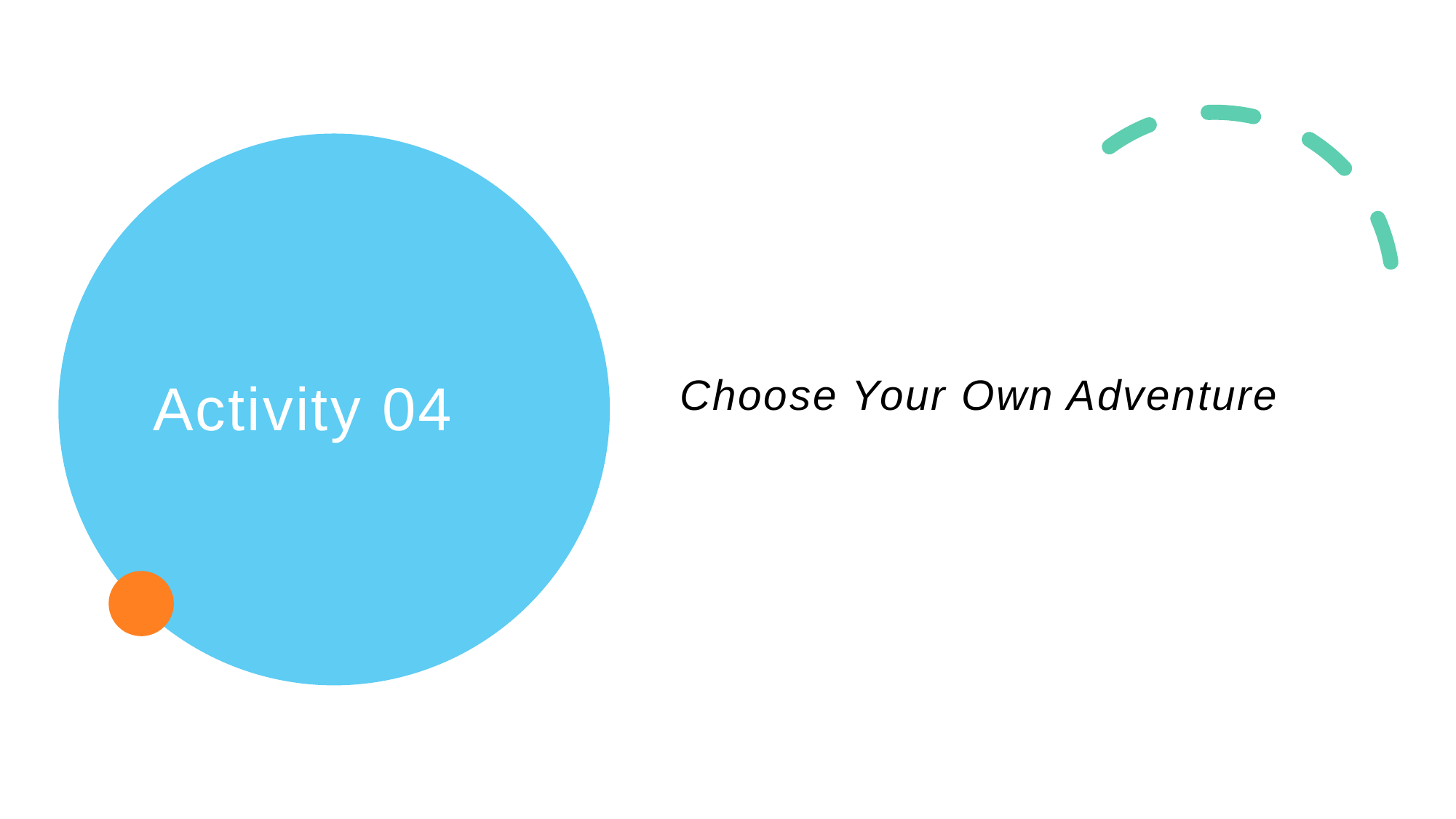

# Activity 04
Choose Your Own Adventure